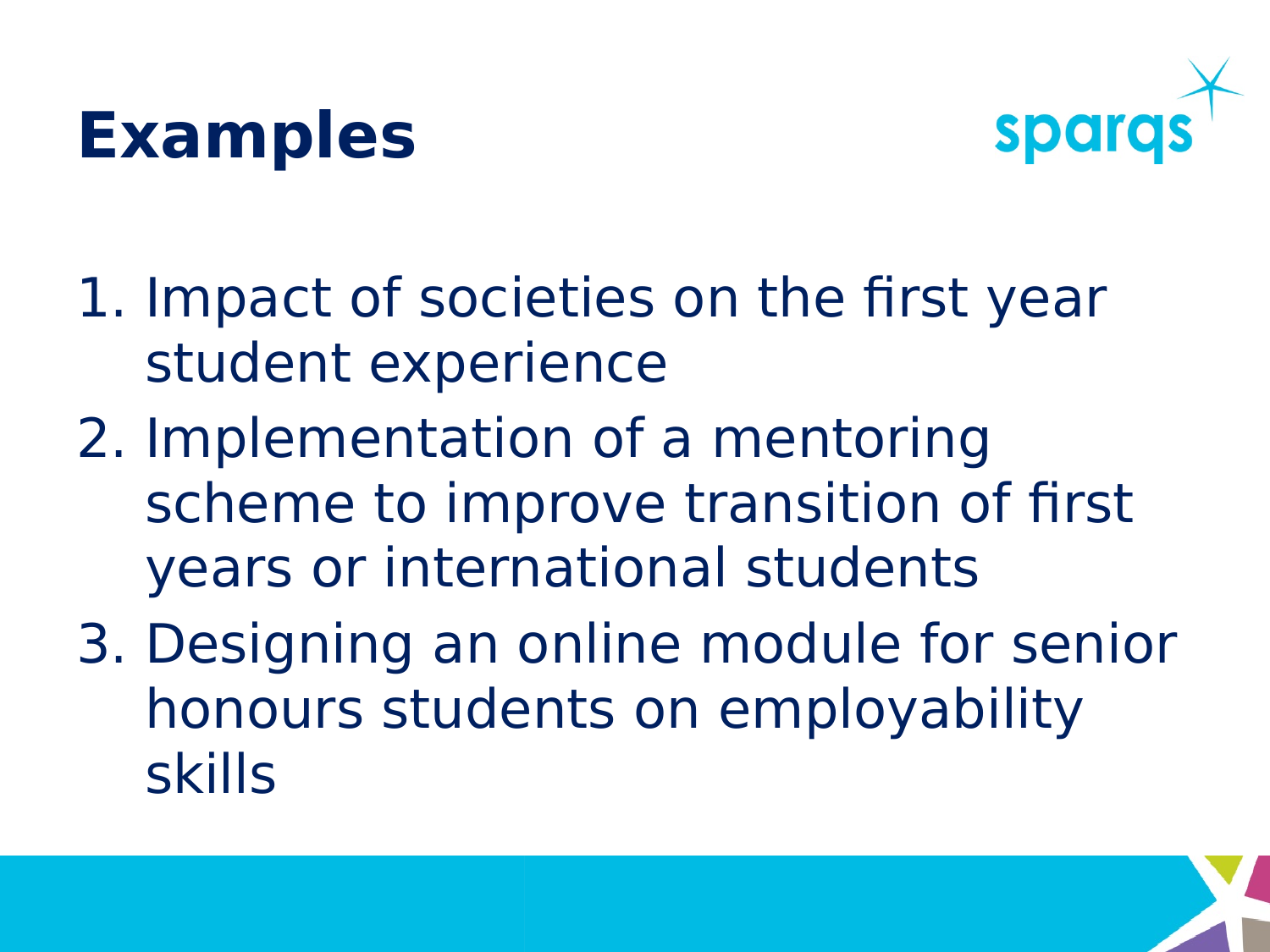

# Examples
Impact of societies on the first year student experience
Implementation of a mentoring scheme to improve transition of first years or international students
Designing an online module for senior honours students on employability skills